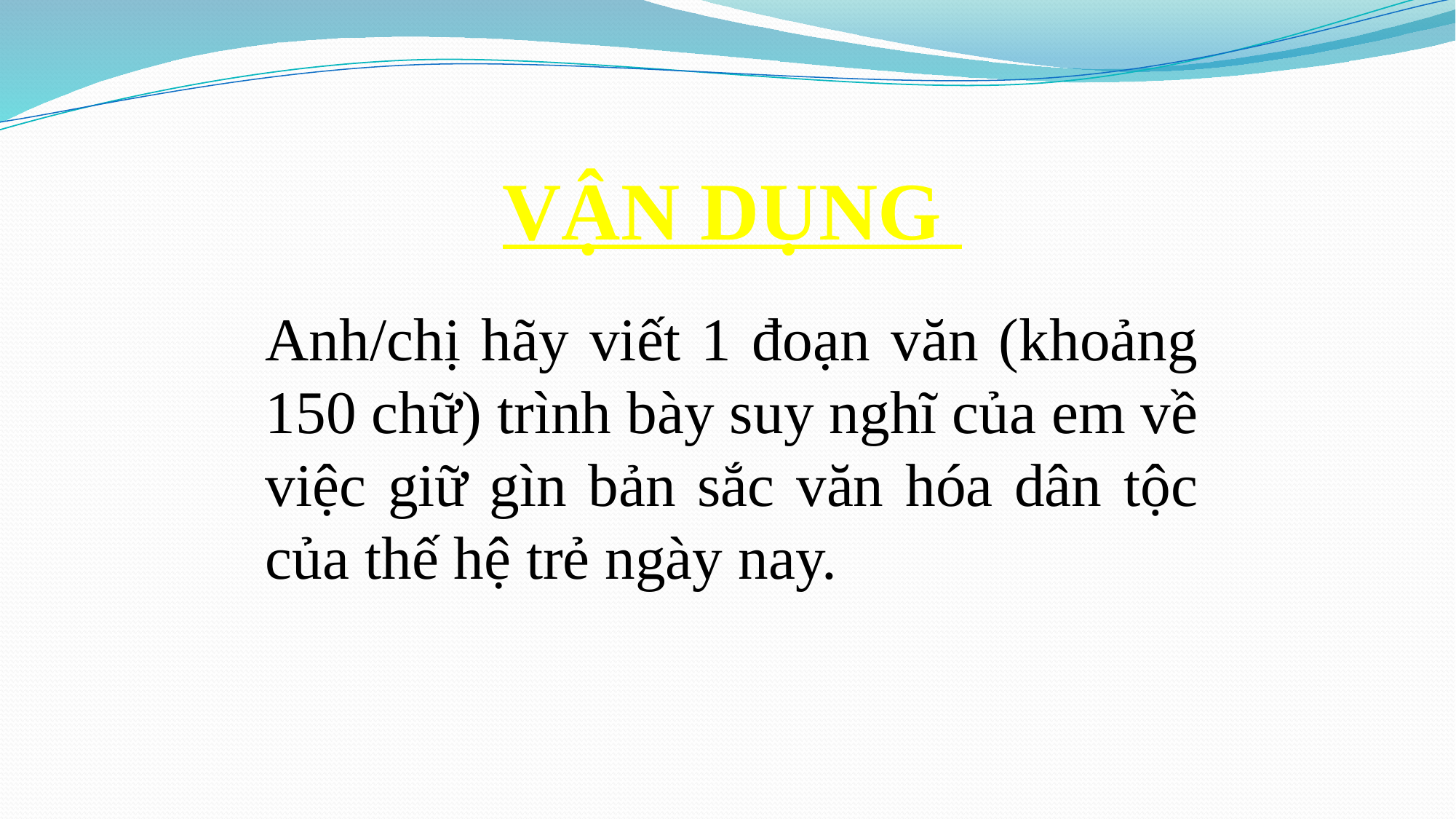

VẬN DỤNG

Anh/chị hãy viết 1 đoạn văn (khoảng 150 chữ) trình bày suy nghĩ của em về việc giữ gìn bản sắc văn hóa dân tộc của thế hệ trẻ ngày nay.